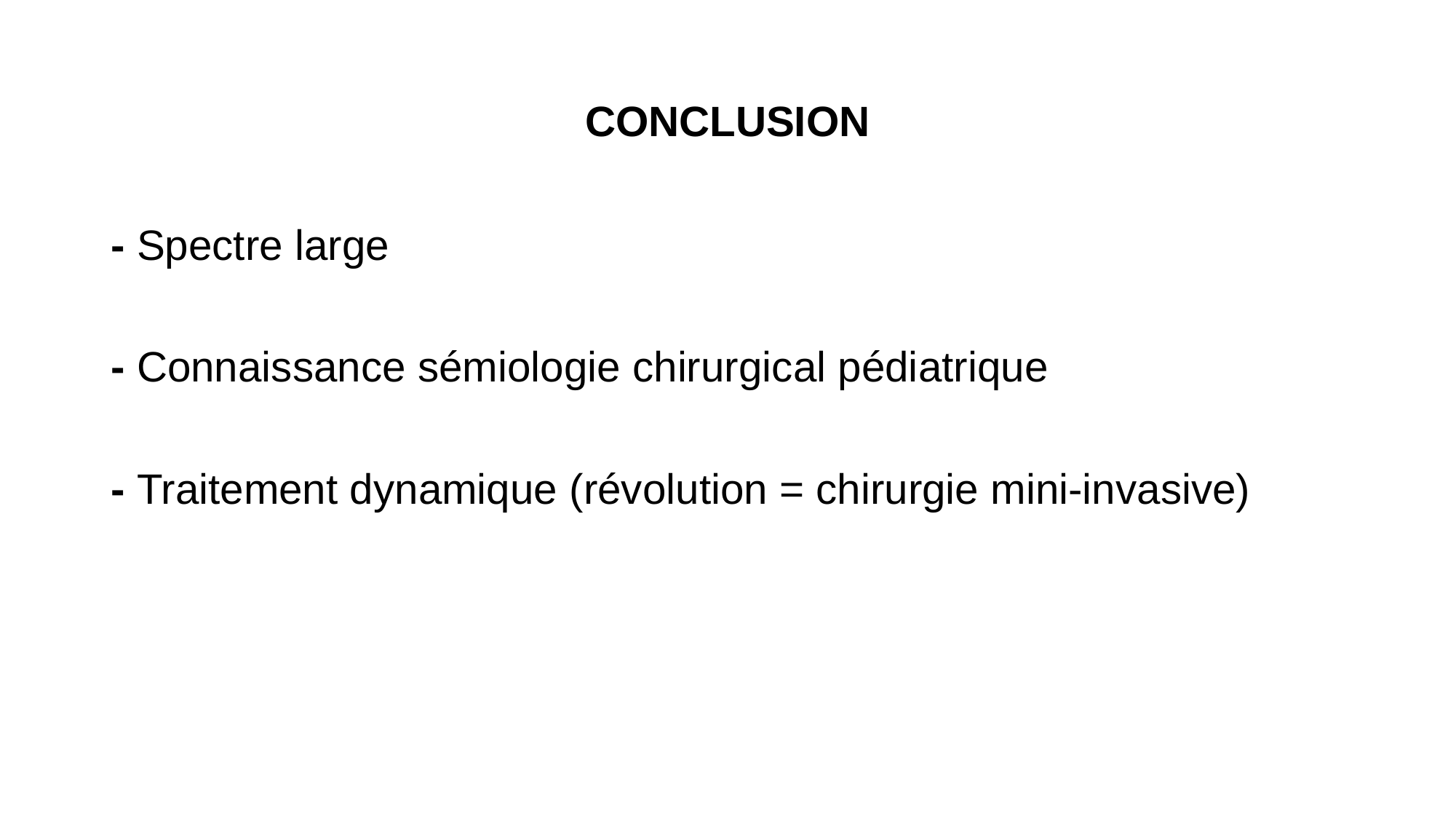

# CONCLUSION
- Spectre large

- Connaissance sémiologie chirurgical pédiatrique

- Traitement dynamique (révolution = chirurgie mini-invasive)